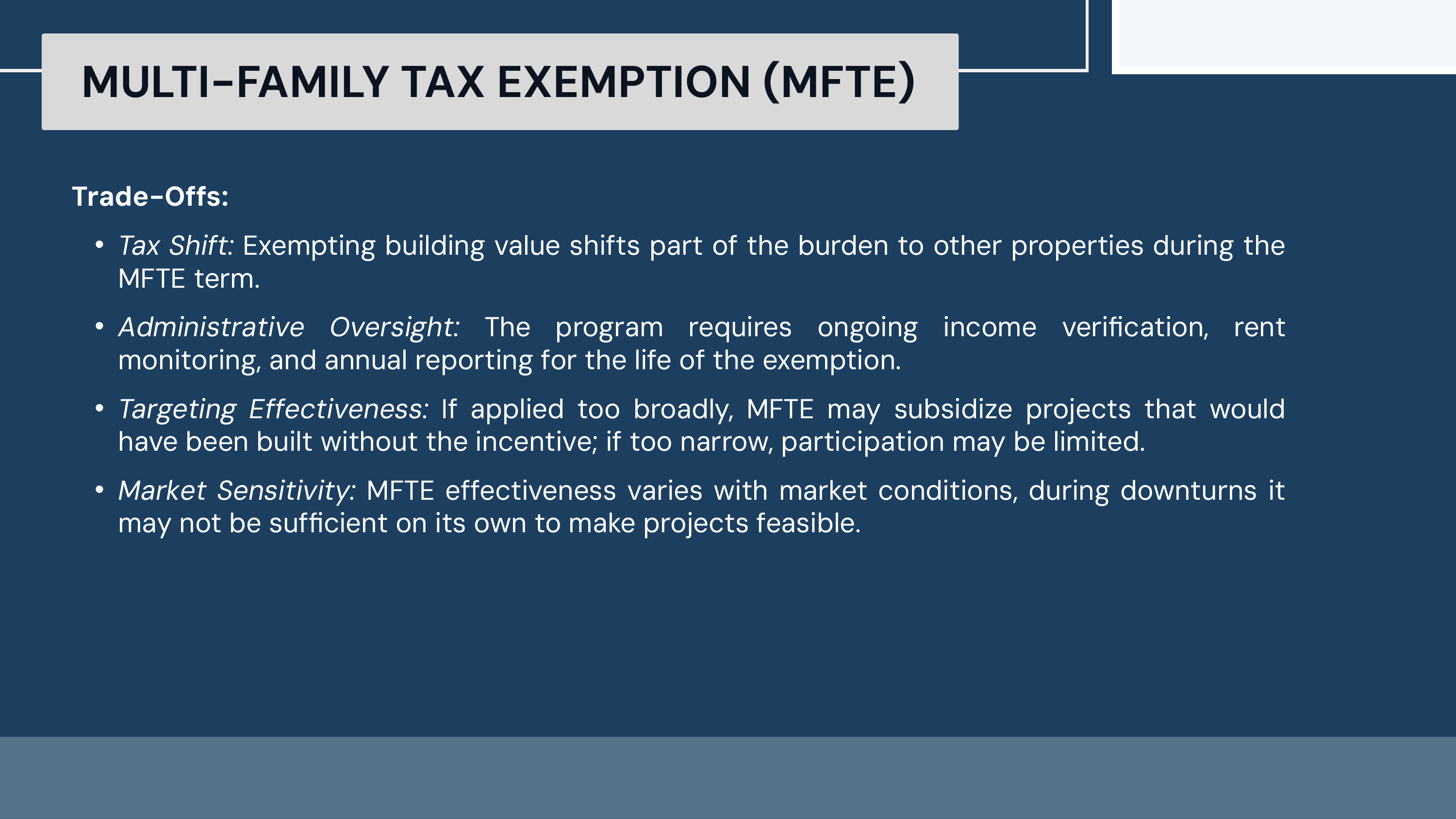

MULTI-FAMILY TAX EXEMPTION (MFTE)
Trade-Offs:
Tax Shift: Exempting building value shifts part of the burden to other properties during the MFTE term.
Administrative Oversight: The program requires ongoing income verification, rent monitoring, and annual reporting for the life of the exemption.
Targeting Effectiveness: If applied too broadly, MFTE may subsidize projects that would have been built without the incentive; if too narrow, participation may be limited.
Market Sensitivity: MFTE effectiveness varies with market conditions, during downturns it may not be sufficient on its own to make projects feasible.